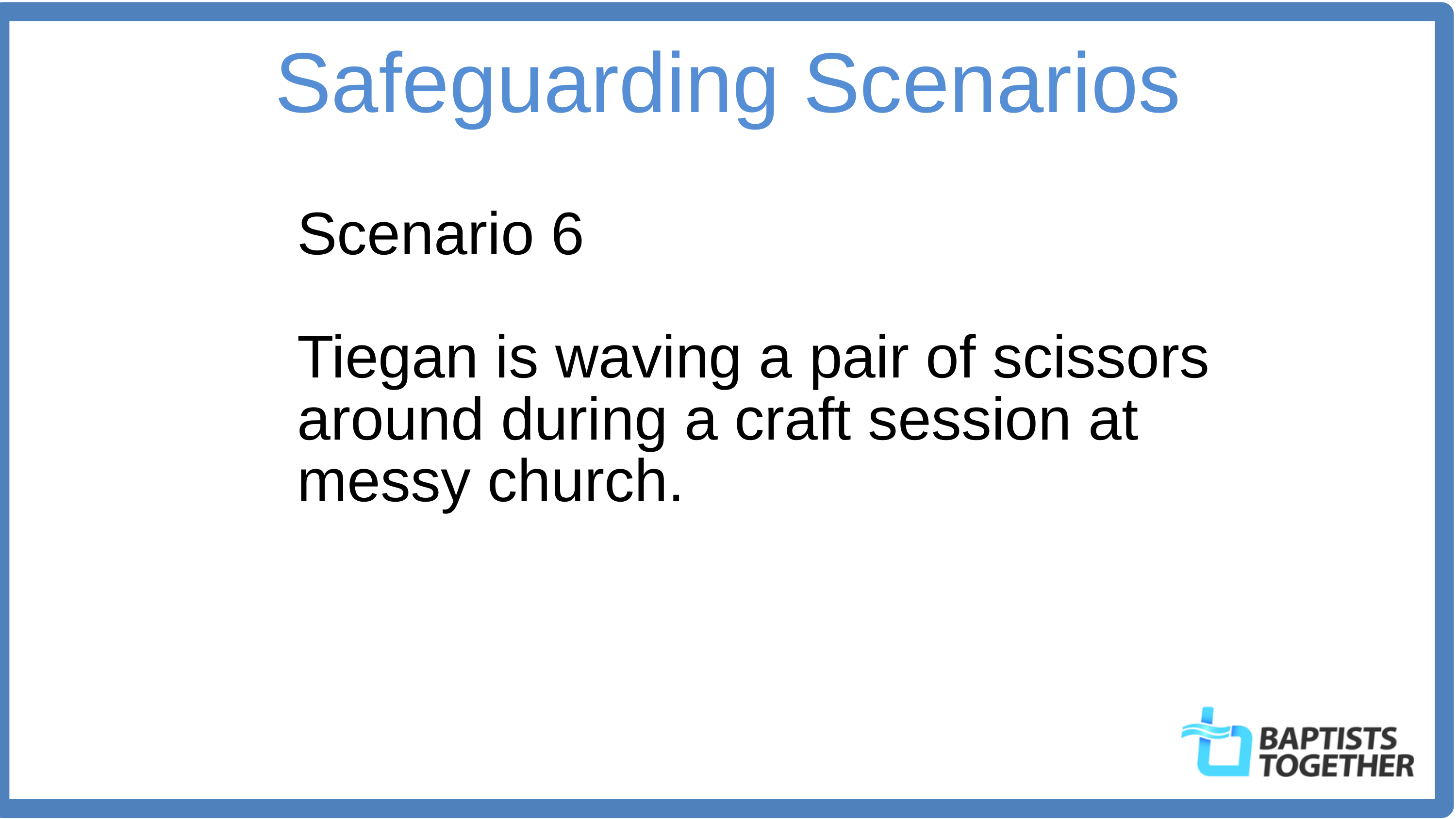

Safeguarding Scenarios
Scenario 6

Tiegan is waving a pair of scissors around during a craft session at messy church.